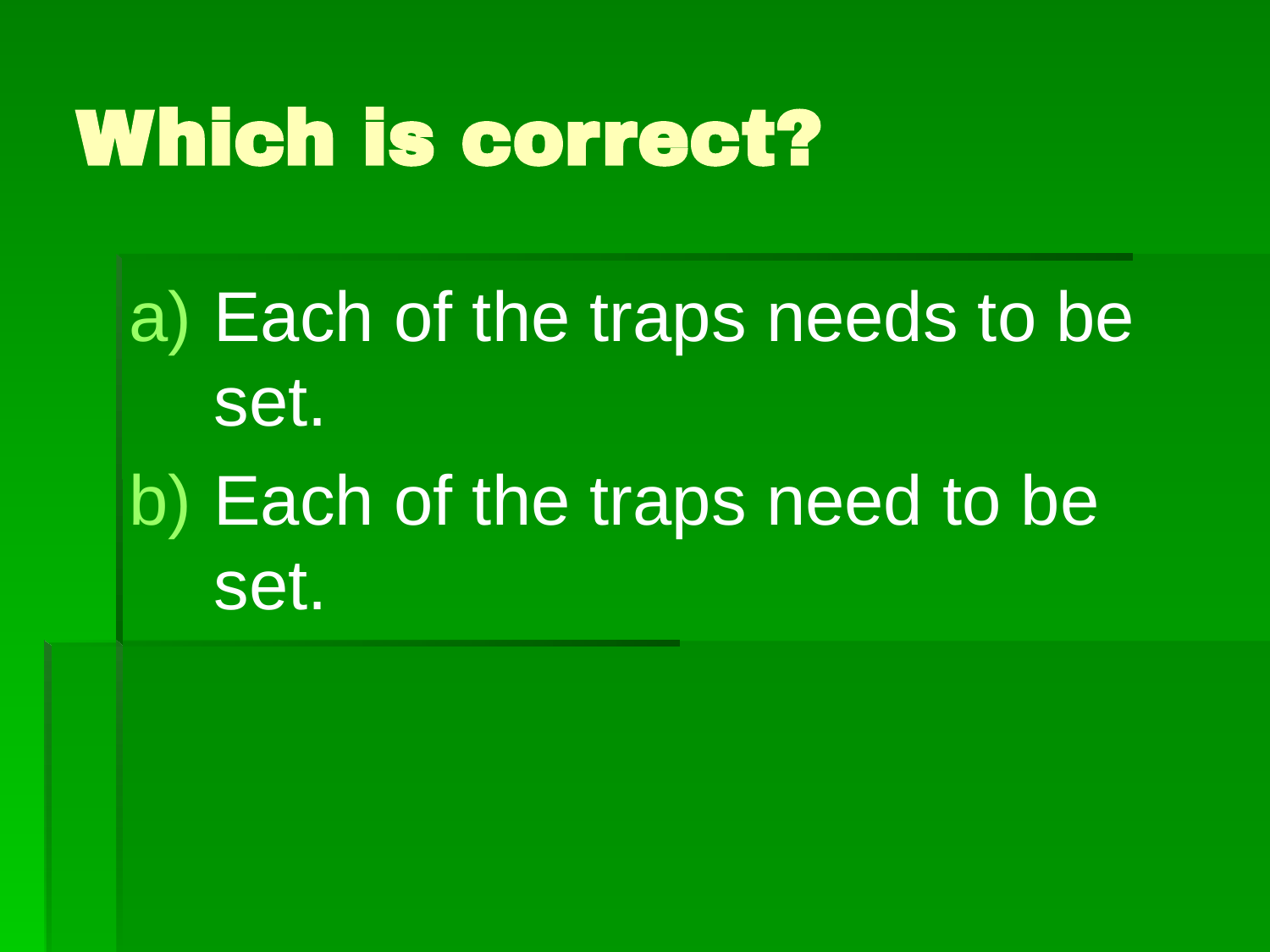

# Which is correct?
Each of the traps needs to be set.
Each of the traps need to be set.